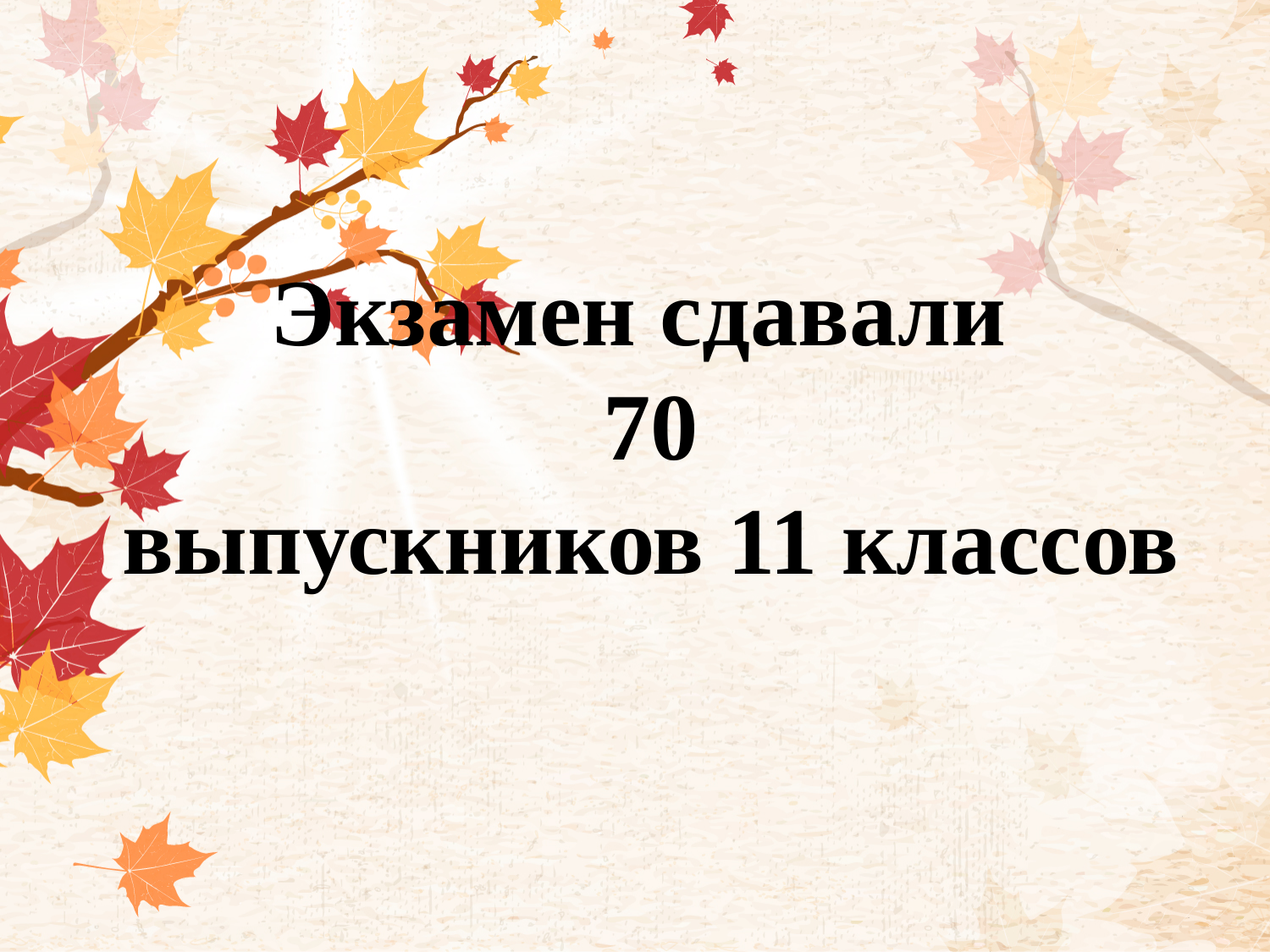

#
Экзамен сдавали
70
выпускников 11 классов